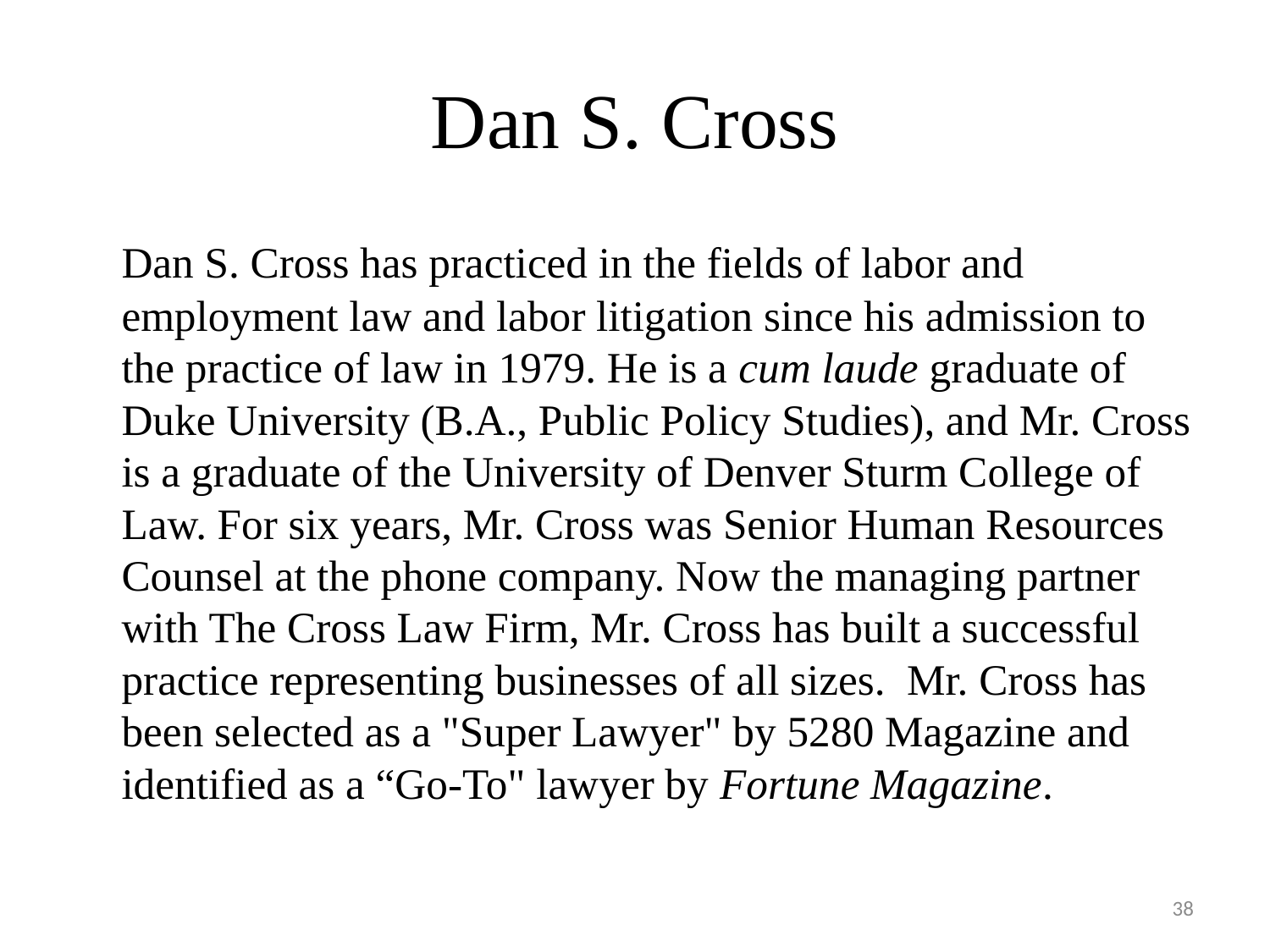

# Dan S. Cross
	Dan S. Cross has practiced in the fields of labor and employment law and labor litigation since his admission to the practice of law in 1979. He is a cum laude graduate of Duke University (B.A., Public Policy Studies), and Mr. Cross is a graduate of the University of Denver Sturm College of Law. For six years, Mr. Cross was Senior Human Resources Counsel at the phone company. Now the managing partner with The Cross Law Firm, Mr. Cross has built a successful practice representing businesses of all sizes.  Mr. Cross has been selected as a "Super Lawyer" by 5280 Magazine and identified as a “Go-To" lawyer by Fortune Magazine.
38